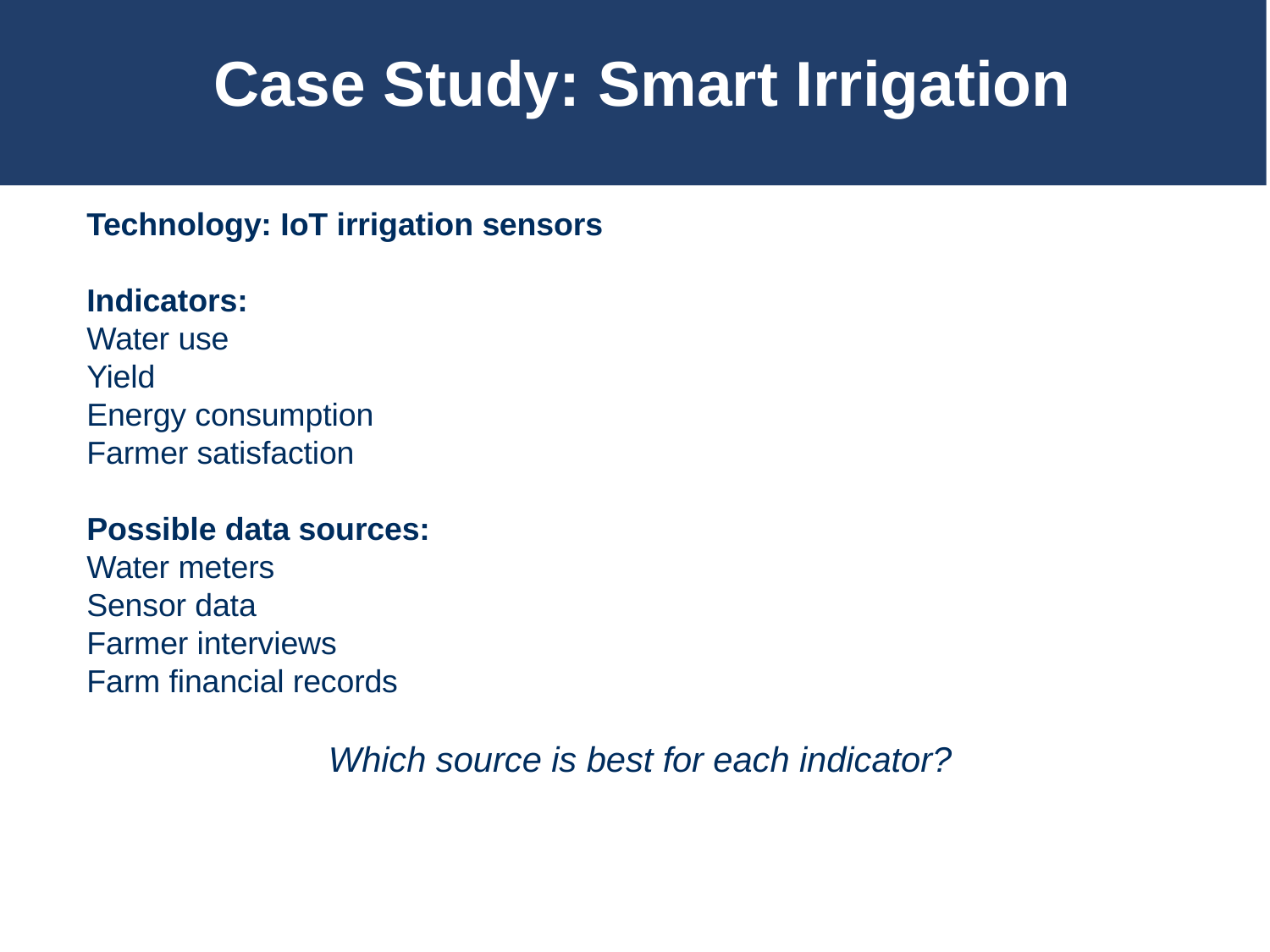

# Case Study: Smart Irrigation
Technology: IoT irrigation sensors

Indicators:
Water use
Yield
Energy consumption
Farmer satisfaction

Possible data sources:
Water meters
Sensor data
Farmer interviews
Farm financial records

Which source is best for each indicator?